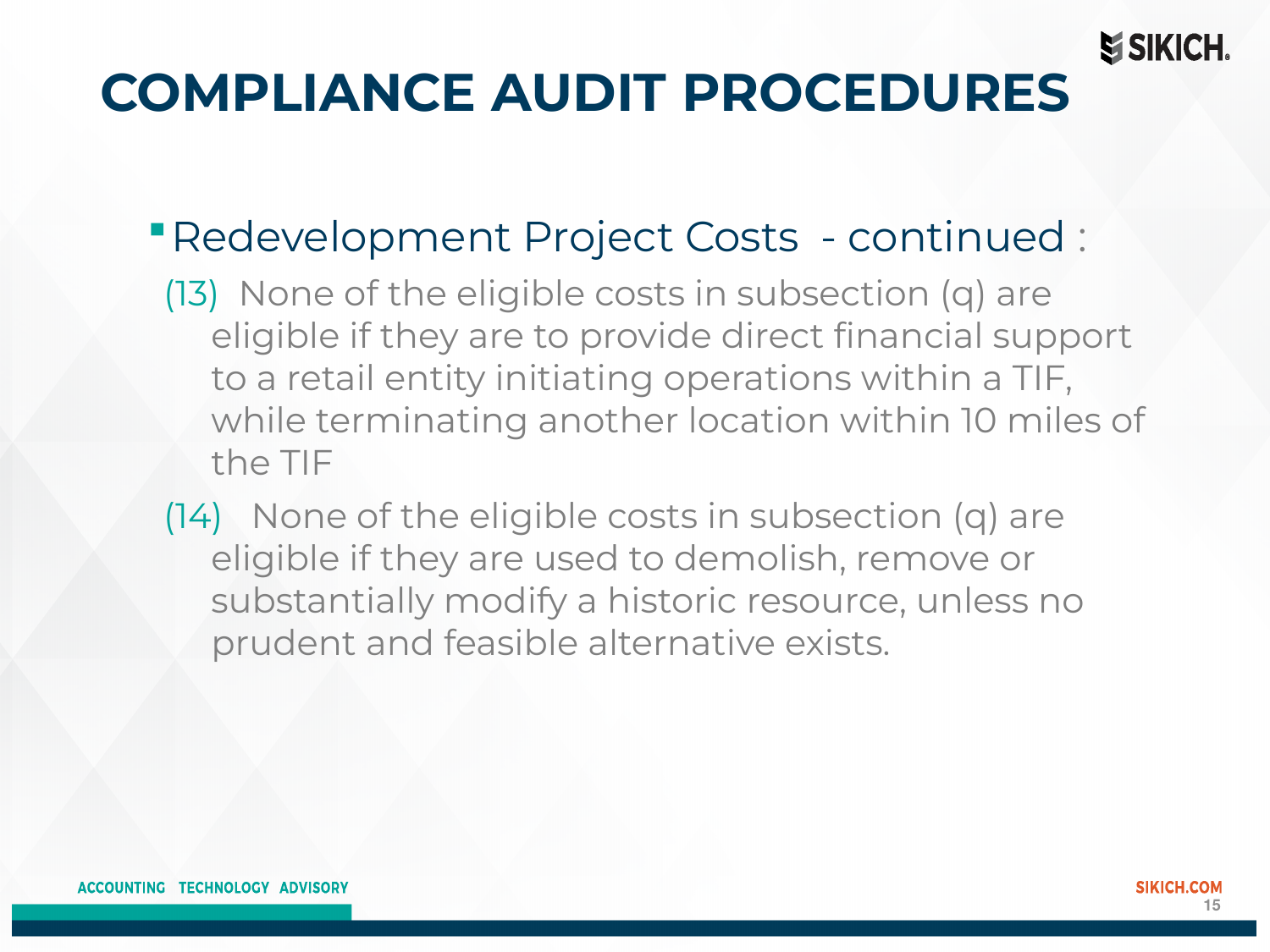

# Compliance Audit Procedures
Redevelopment Project Costs  - continued :
  None of the eligible costs in subsection (q) are eligible if they are to provide direct financial support to a retail entity initiating operations within a TIF, while terminating another location within 10 miles of the TIF
   None of the eligible costs in subsection (q) are eligible if they are used to demolish, remove or substantially modify a historic resource, unless no prudent and feasible alternative exists.

15